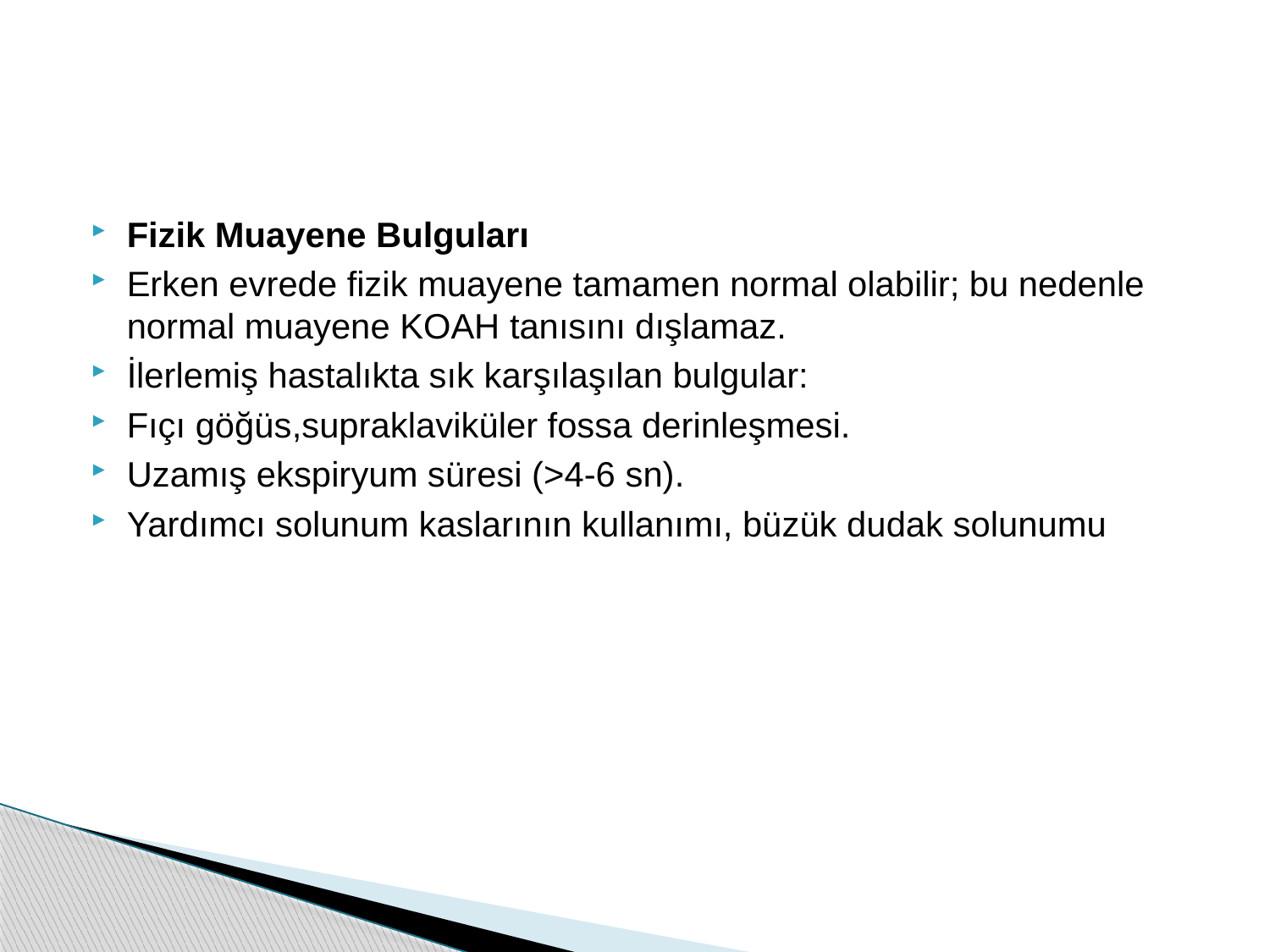

#
Fizik Muayene Bulguları
Erken evrede fizik muayene tamamen normal olabilir; bu nedenle normal muayene KOAH tanısını dışlamaz.
İlerlemiş hastalıkta sık karşılaşılan bulgular:
Fıçı göğüs,supraklaviküler fossa derinleşmesi.
Uzamış ekspiryum süresi (>4-6 sn).
Yardımcı solunum kaslarının kullanımı, büzük dudak solunumu